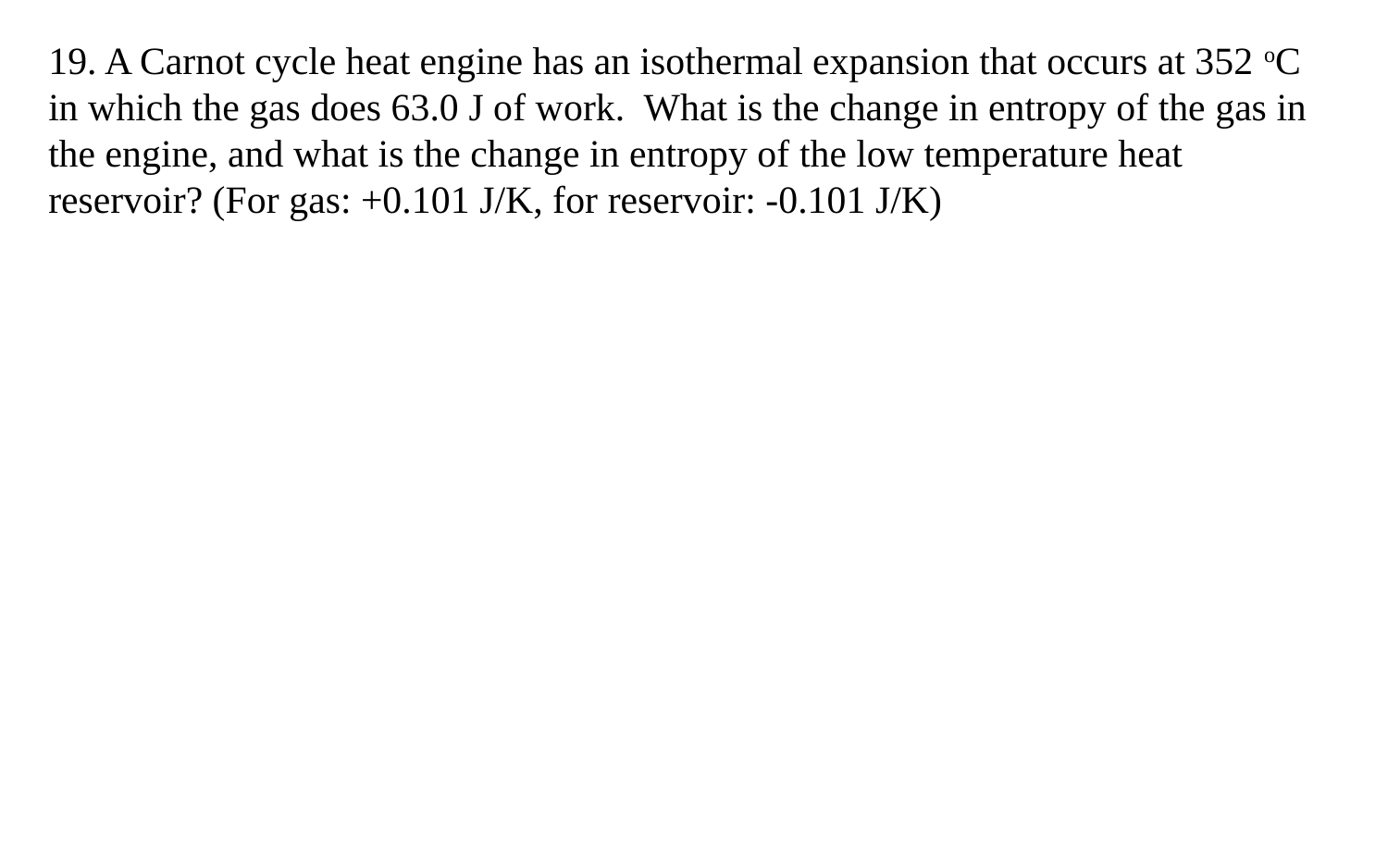

19. A Carnot cycle heat engine has an isothermal expansion that occurs at 352 oC in which the gas does 63.0 J of work.  What is the change in entropy of the gas in the engine, and what is the change in entropy of the low temperature heat reservoir? (For gas: +0.101 J/K, for reservoir: -0.101 J/K)